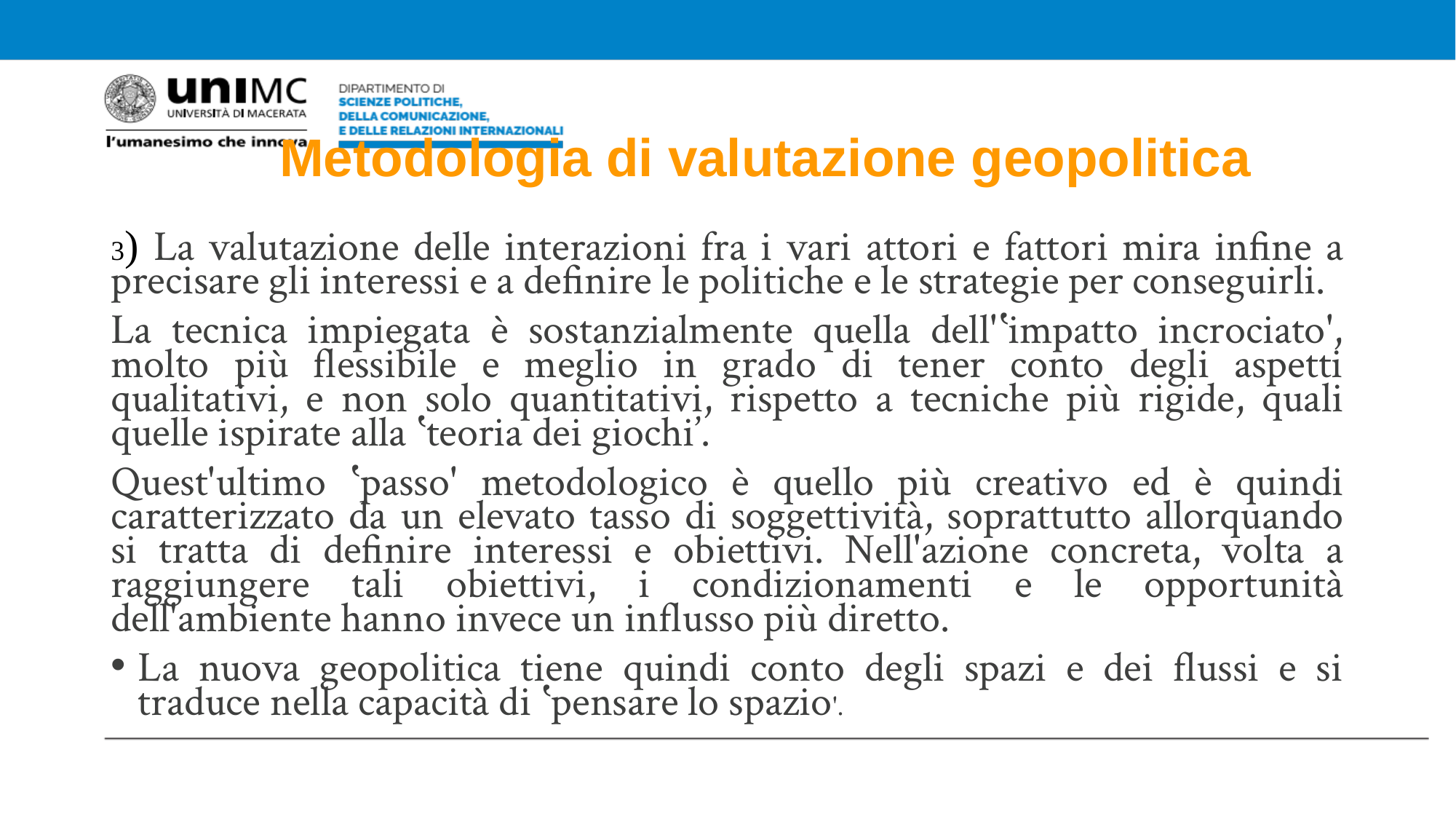

# Metodologia di valutazione geopolitica
3) La valutazione delle interazioni fra i vari attori e fattori mira infine a precisare gli interessi e a definire le politiche e le strategie per conseguirli.
La tecnica impiegata è sostanzialmente quella dell'‛impatto incrociato', molto più flessibile e meglio in grado di tener conto degli aspetti qualitativi, e non solo quantitativi, rispetto a tecniche più rigide, quali quelle ispirate alla ‛teoria dei giochi’.
Quest'ultimo ‛passo' metodologico è quello più creativo ed è quindi caratterizzato da un elevato tasso di soggettività, soprattutto allorquando si tratta di definire interessi e obiettivi. Nell'azione concreta, volta a raggiungere tali obiettivi, i condizionamenti e le opportunità dell'ambiente hanno invece un influsso più diretto.
La nuova geopolitica tiene quindi conto degli spazi e dei flussi e si traduce nella capacità di ‛pensare lo spazio'.